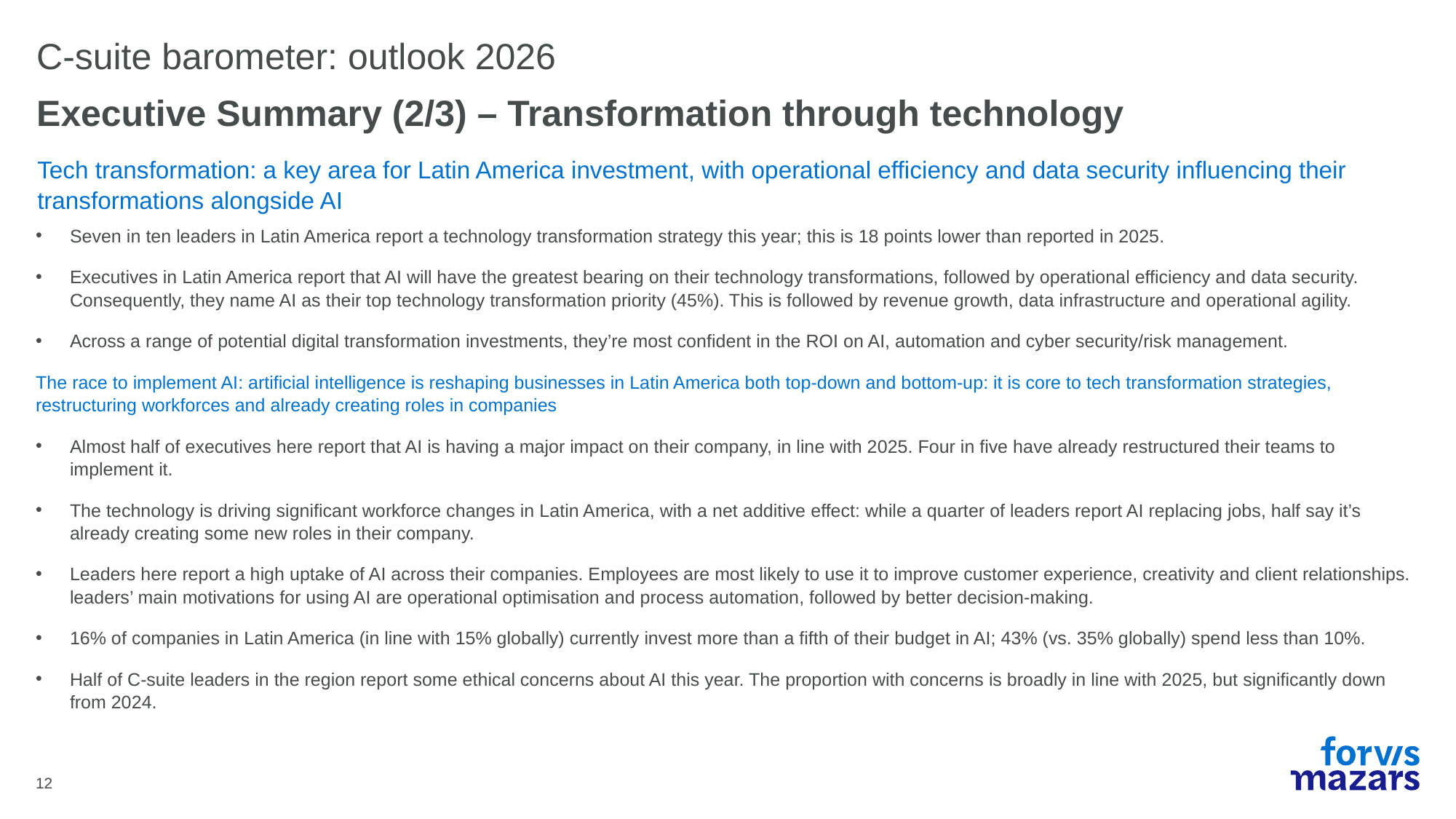

# C-suite barometer: outlook 2026
Executive Summary (2/3) – Transformation through technology
Tech transformation: a key area for Latin America investment, with operational efficiency and data security influencing their transformations alongside AI
Seven in ten leaders in Latin America report a technology transformation strategy this year; this is 18 points lower than reported in 2025.
Executives in Latin America report that AI will have the greatest bearing on their technology transformations, followed by operational efficiency and data security. Consequently, they name AI as their top technology transformation priority (45%). This is followed by revenue growth, data infrastructure and operational agility.
Across a range of potential digital transformation investments, they’re most confident in the ROI on AI, automation and cyber security/risk management.
The race to implement AI: artificial intelligence is reshaping businesses in Latin America both top-down and bottom-up: it is core to tech transformation strategies, restructuring workforces and already creating roles in companies
Almost half of executives here report that AI is having a major impact on their company, in line with 2025. Four in five have already restructured their teams to implement it.
The technology is driving significant workforce changes in Latin America, with a net additive effect: while a quarter of leaders report AI replacing jobs, half say it’s already creating some new roles in their company.
Leaders here report a high uptake of AI across their companies. Employees are most likely to use it to improve customer experience, creativity and client relationships. leaders’ main motivations for using AI are operational optimisation and process automation, followed by better decision-making.
16% of companies in Latin America (in line with 15% globally) currently invest more than a fifth of their budget in AI; 43% (vs. 35% globally) spend less than 10%.
Half of C-suite leaders in the region report some ethical concerns about AI this year. The proportion with concerns is broadly in line with 2025, but significantly down from 2024.

12